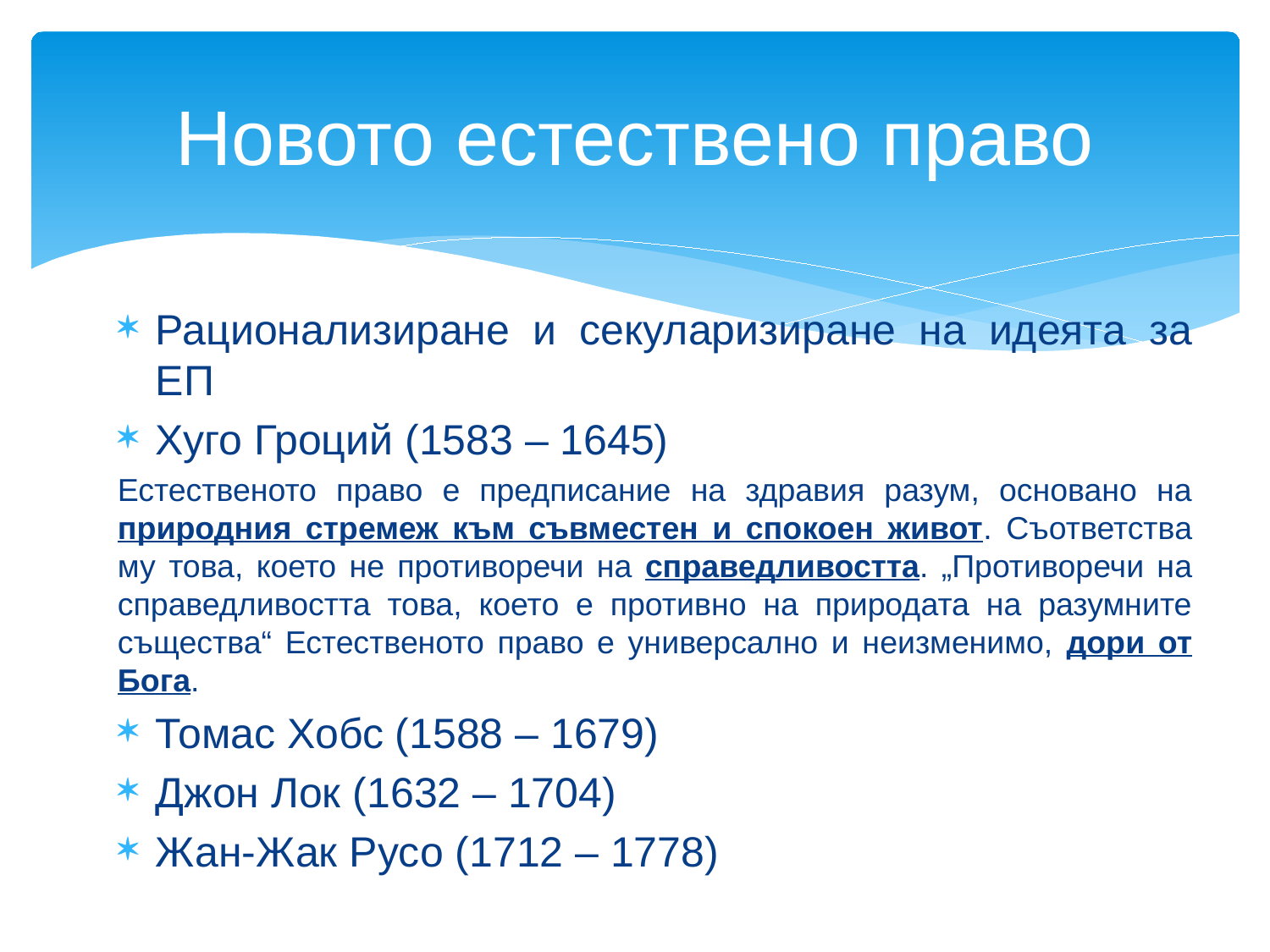

# Новото естествено право
Рационализиране и секуларизиране на идеята за ЕП
Хуго Гроций (1583 – 1645)
Естественото право е предписание на здравия разум, основано на природния стремеж към съвместен и спокоен живот. Съответства му това, което не противоречи на справедливостта. „Противоречи на справедливостта това, което е противно на природата на разумните същества“ Естественото право е универсално и неизменимо, дори от Бога.
Томас Хобс (1588 – 1679)
Джон Лок (1632 – 1704)
Жан-Жак Русо (1712 – 1778)